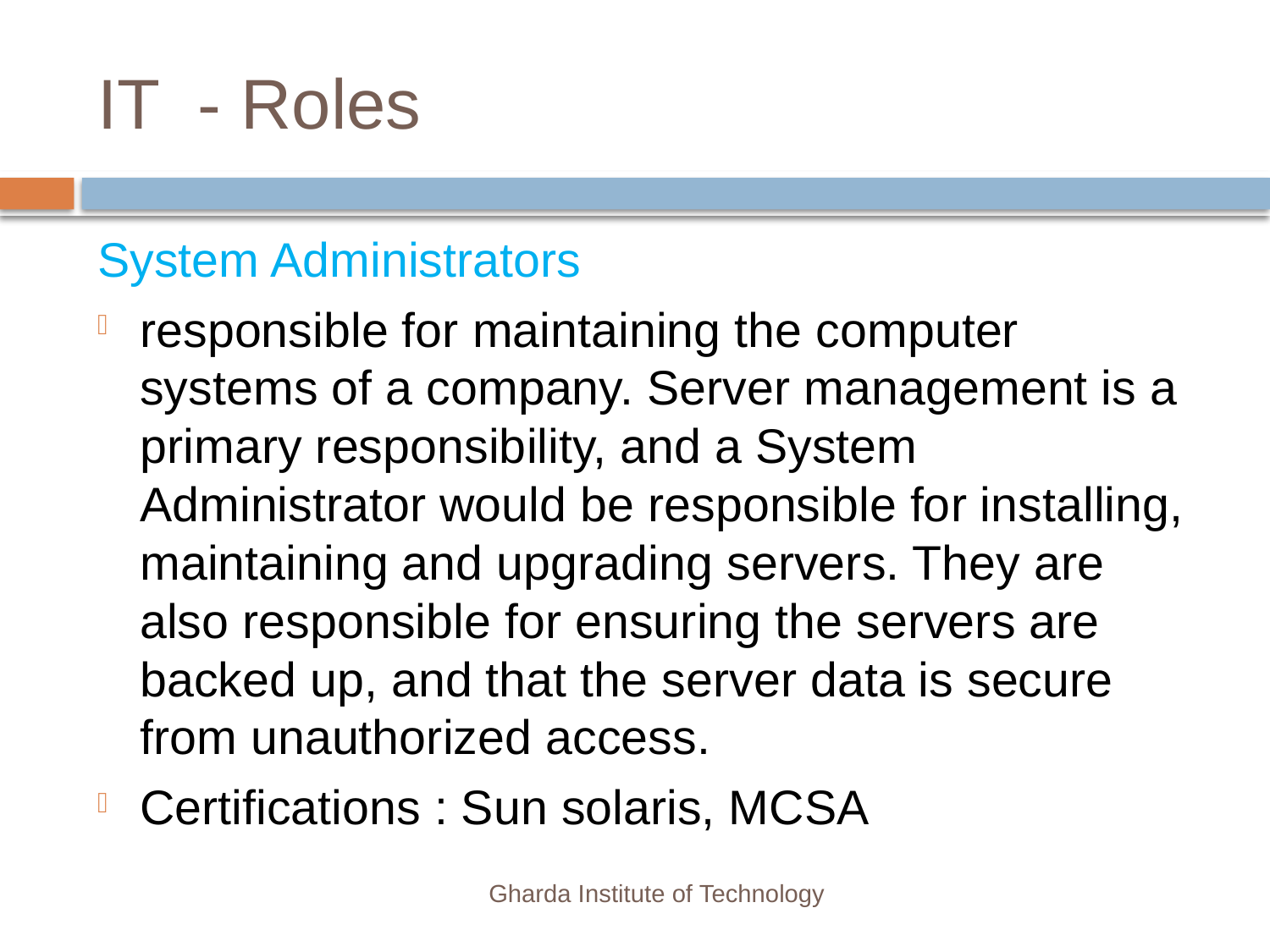

# IT  - Roles
System Administrators
responsible for maintaining the computer systems of a company. Server management is a primary responsibility, and a System Administrator would be responsible for installing, maintaining and upgrading servers. They are also responsible for ensuring the servers are backed up, and that the server data is secure from unauthorized access.
Certifications : Sun solaris, MCSA
Gharda Institute of Technology